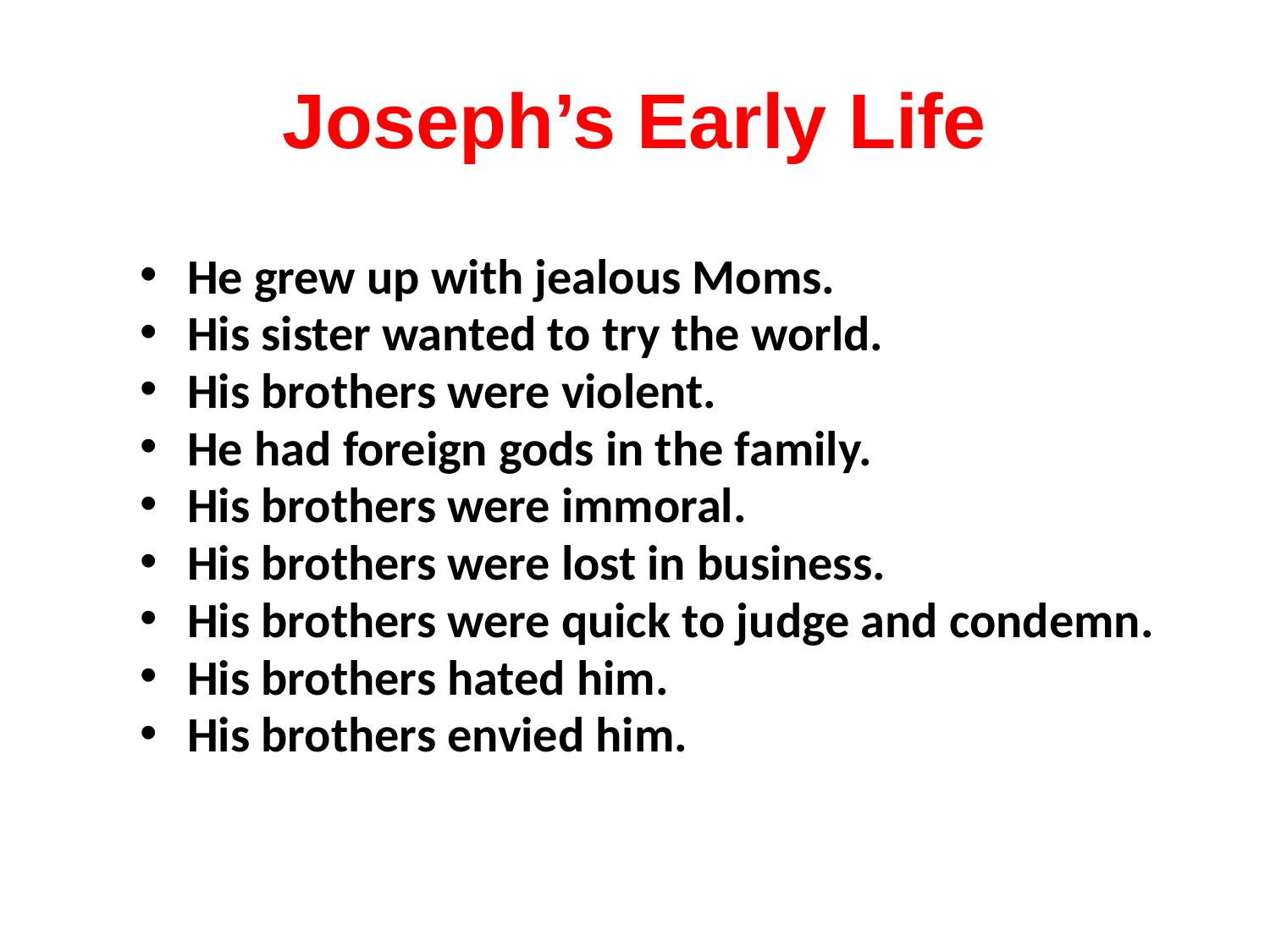

# Joseph’s Early Life
He grew up with jealous Moms.
His sister wanted to try the world.
His brothers were violent.
He had foreign gods in the family.
His brothers were immoral.
His brothers were lost in business.
His brothers were quick to judge and condemn.
His brothers hated him.
His brothers envied him.